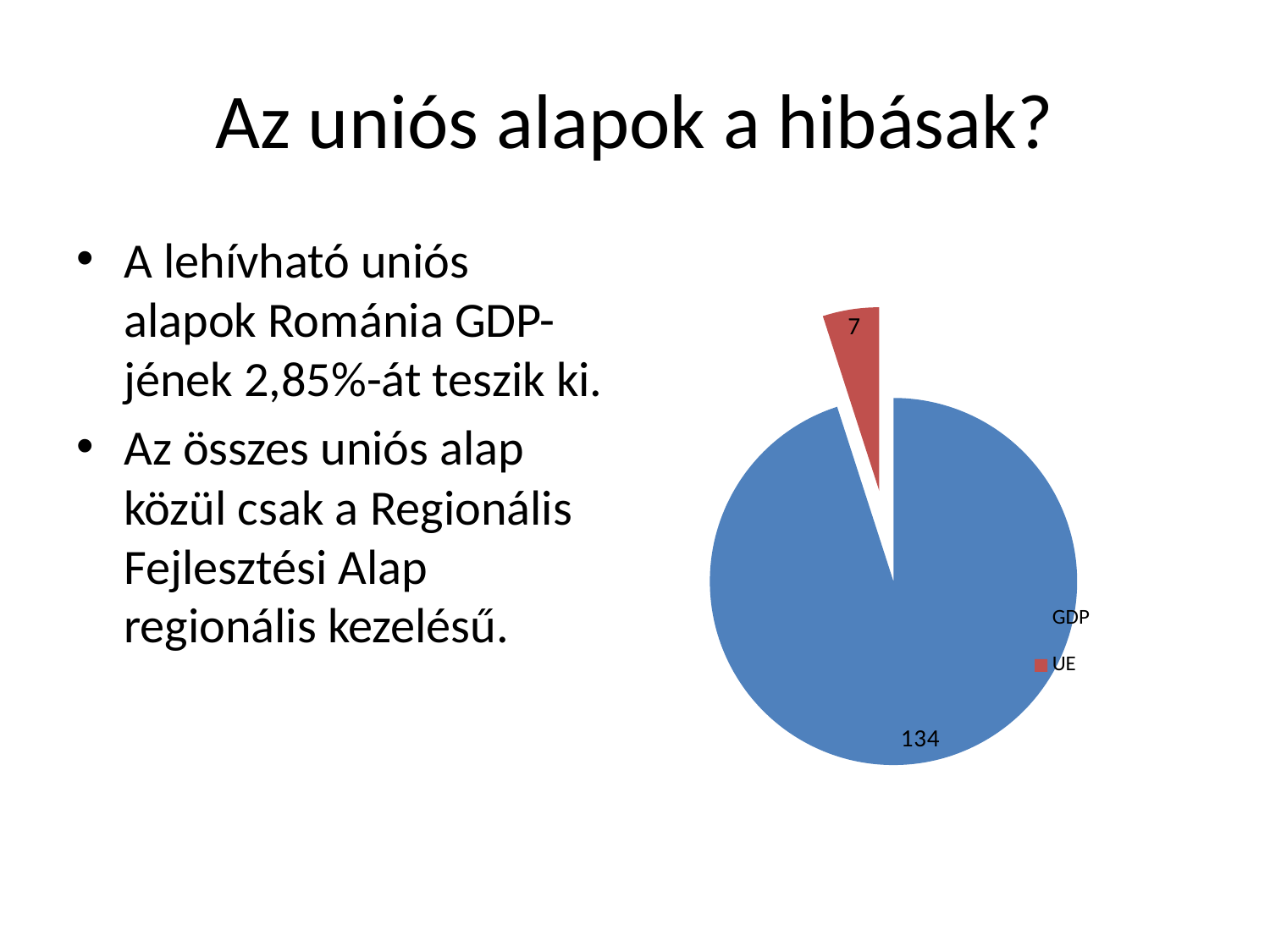

# Az uniós alapok a hibásak?
A lehívható uniós alapok Románia GDP-jének 2,85%-át teszik ki.
Az összes uniós alap közül csak a Regionális Fejlesztési Alap regionális kezelésű.

### Chart

| Category |  |
|---|---|
| GDP | 134.0 |
| UE | 7.0 |